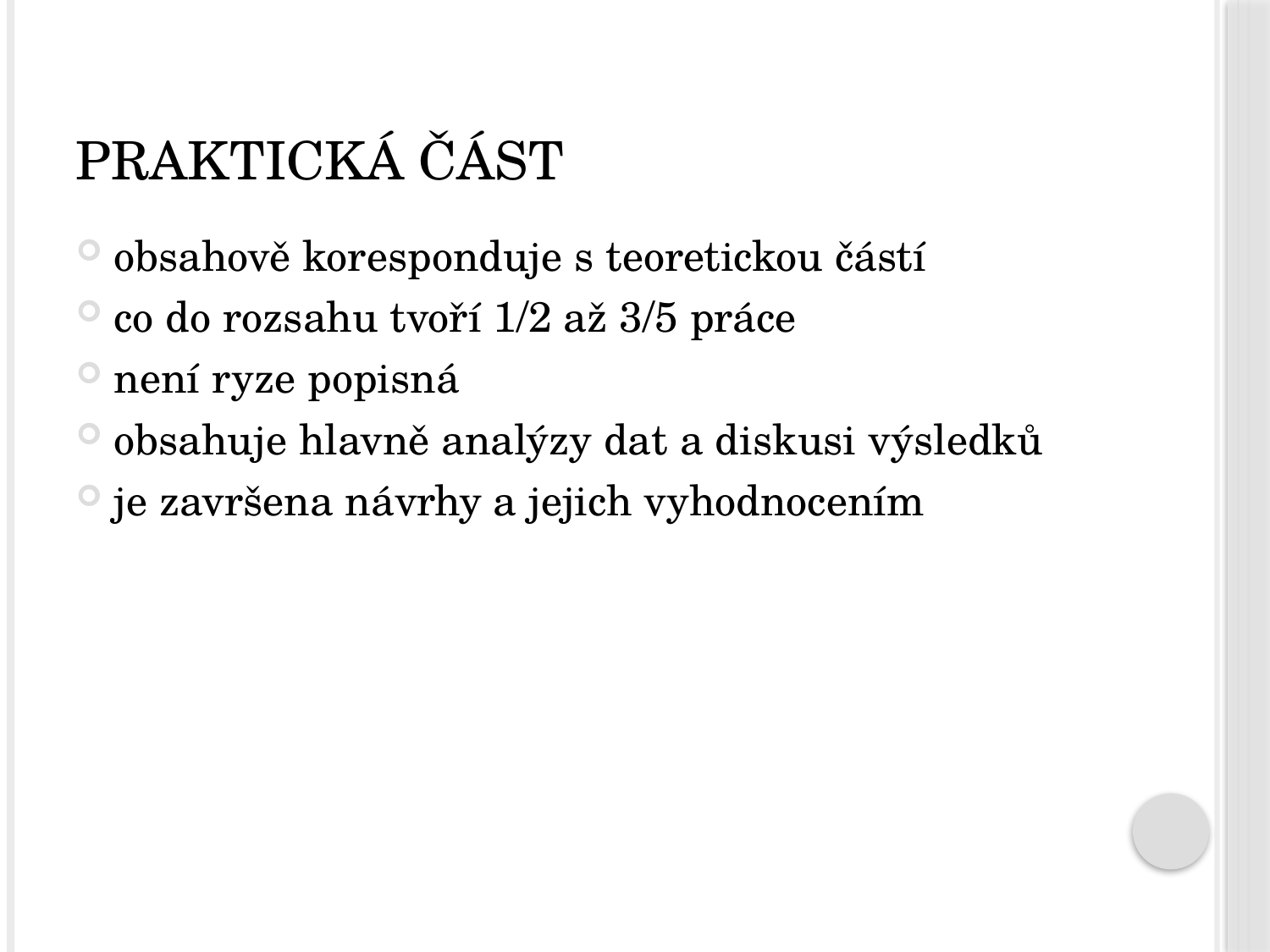

# Praktická část
obsahově koresponduje s teoretickou částí
co do rozsahu tvoří 1/2 až 3/5 práce
není ryze popisná
obsahuje hlavně analýzy dat a diskusi výsledků
je završena návrhy a jejich vyhodnocením